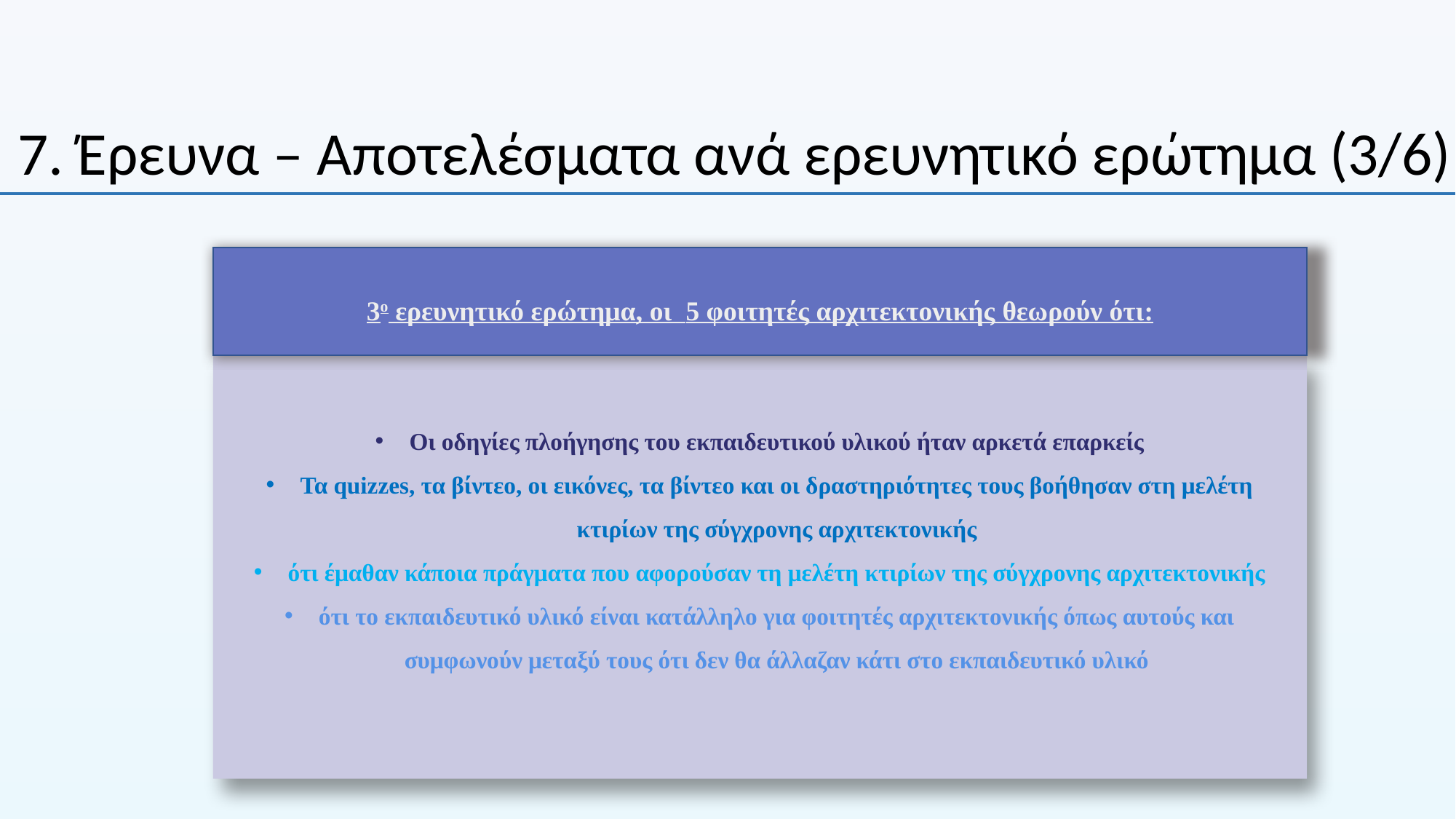

# 7. Έρευνα – Αποτελέσματα ανά ερευνητικό ερώτημα (3/6)
3ο ερευνητικό ερώτημα, οι  5 φοιτητές αρχιτεκτονικής θεωρούν ότι:
Οι οδηγίες πλοήγησης του εκπαιδευτικού υλικού ήταν αρκετά επαρκείς
Τα quizzes, τα βίντεο, οι εικόνες, τα βίντεο και οι δραστηριότητες τους βοήθησαν στη μελέτη κτιρίων της σύγχρονης αρχιτεκτονικής
ότι έμαθαν κάποια πράγματα που αφορούσαν τη μελέτη κτιρίων της σύγχρονης αρχιτεκτονικής
ότι το εκπαιδευτικό υλικό είναι κατάλληλο για φοιτητές αρχιτεκτονικής όπως αυτούς και συμφωνούν μεταξύ τους ότι δεν θα άλλαζαν κάτι στο εκπαιδευτικό υλικό